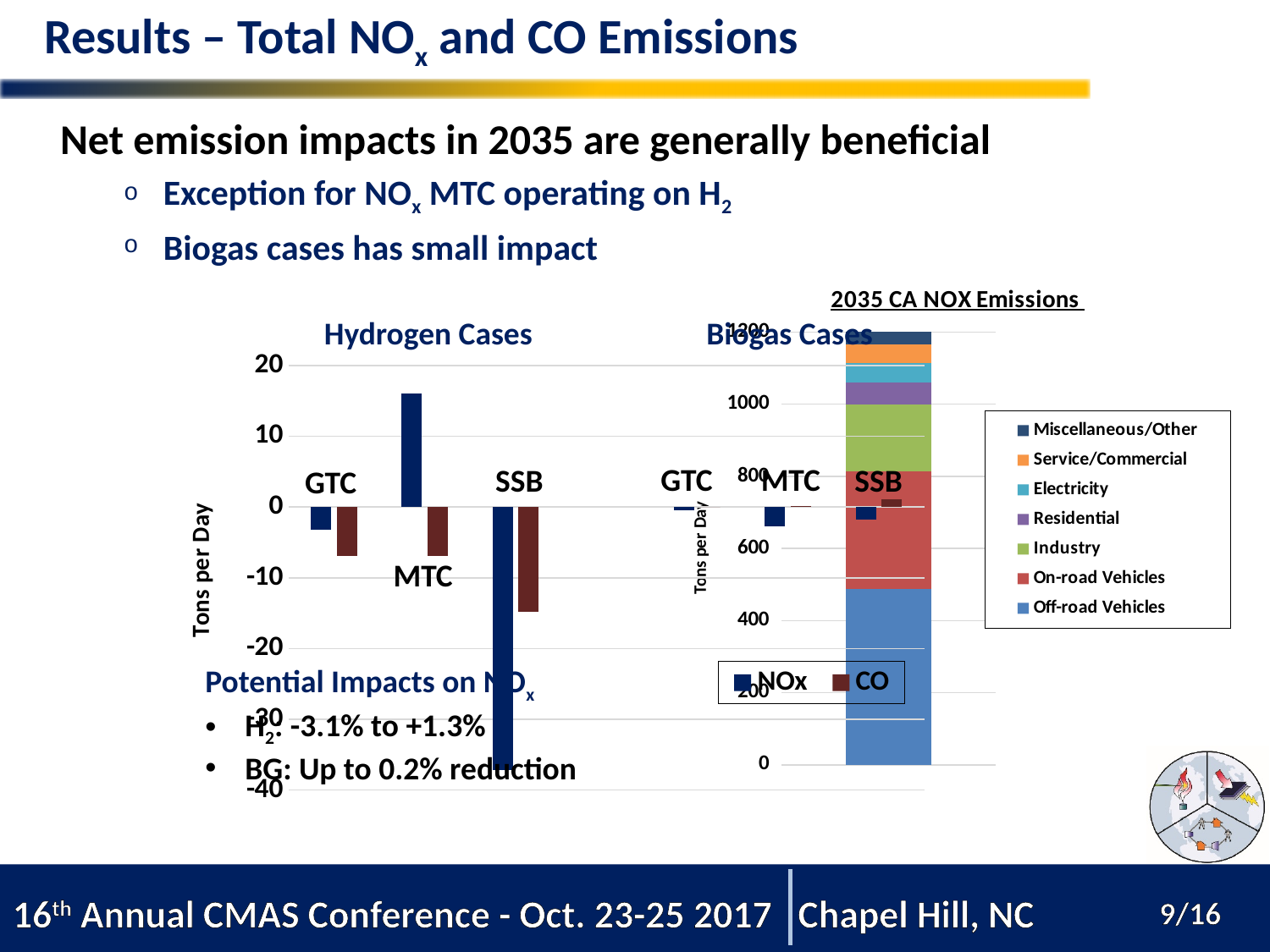

# Results – Total NOx and CO Emissions
Net emission impacts in 2035 are generally beneficial
Exception for NOx MTC operating on H2
Biogas cases has small impact

### Chart: 2035 CA NOX Emissions

| Category | Off-road Vehicles | On-road Vehicles | Industry | Residential | Electricity | Service/Commercial | Miscellaneous/Other |
|---|---|---|---|---|---|---|---|
Hydrogen Cases
Biogas Cases

### Chart

| Category | NOx | CO |
|---|---|---|
| GTC_H2 | -3.2165 | -6.9426 |
| MTC_H2 | 16.0826 | -6.9426 |
| SSBL_H2 | -37.1134 | -14.8163 |
|  | None | None |
| GTC_BG | -0.4825 | 0.0 |
| MTC_BG | -2.734 | 0.1389 |
| SSBL_BG | -1.7399 | 1.1112 |
GTC
MTC
SSB
SSB
GTC
MTC
Potential Impacts on NOx
H2: -3.1% to +1.3%
BG: Up to 0.2% reduction